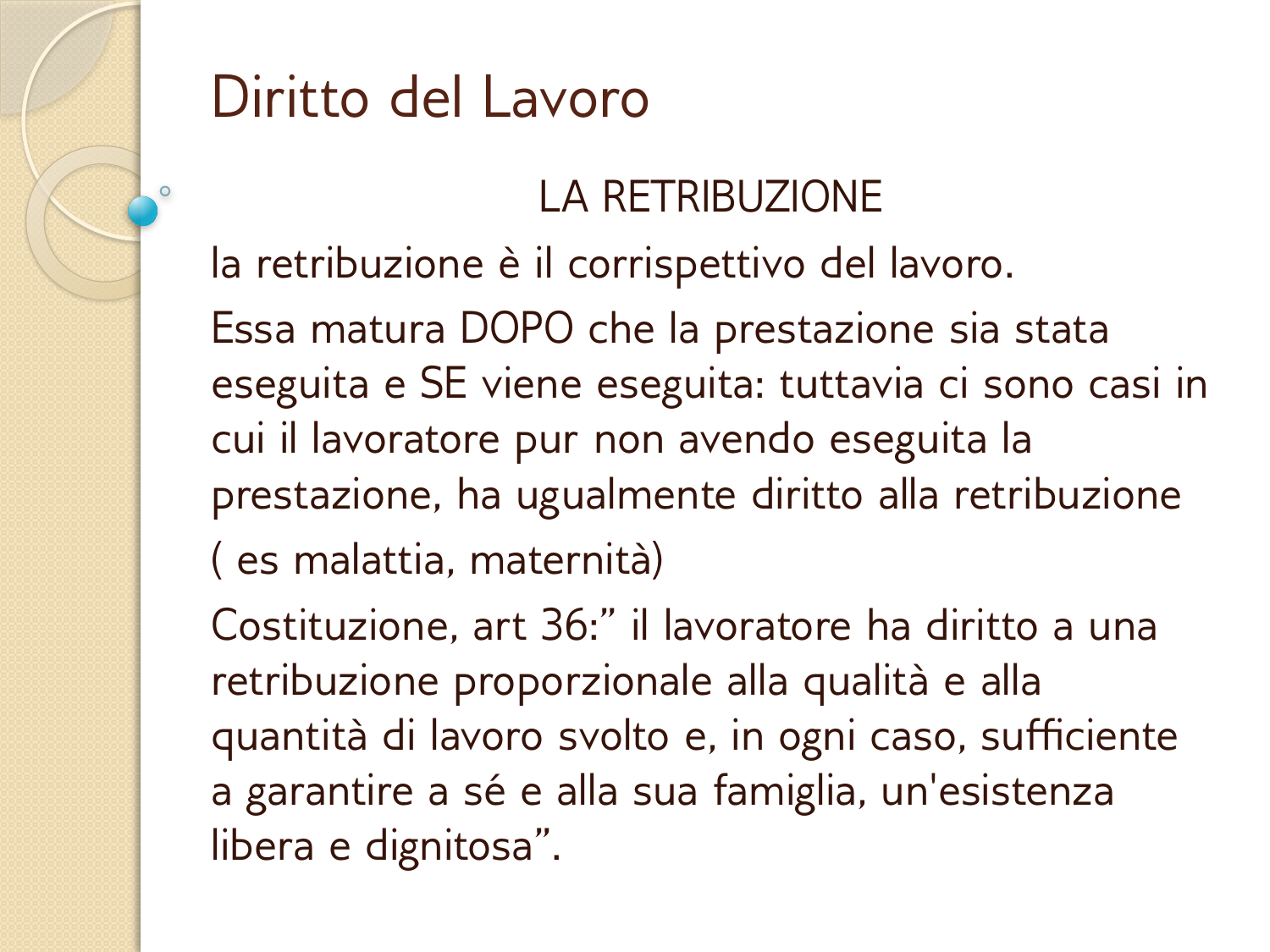

# Diritto del Lavoro
LA RETRIBUZIONE
la retribuzione è il corrispettivo del lavoro.
Essa matura DOPO che la prestazione sia stata eseguita e SE viene eseguita: tuttavia ci sono casi in cui il lavoratore pur non avendo eseguita la prestazione, ha ugualmente diritto alla retribuzione
( es malattia, maternità)
Costituzione, art 36:” il lavoratore ha diritto a una retribuzione proporzionale alla qualità e alla quantità di lavoro svolto e, in ogni caso, sufficiente a garantire a sé e alla sua famiglia, un'esistenza libera e dignitosa”.